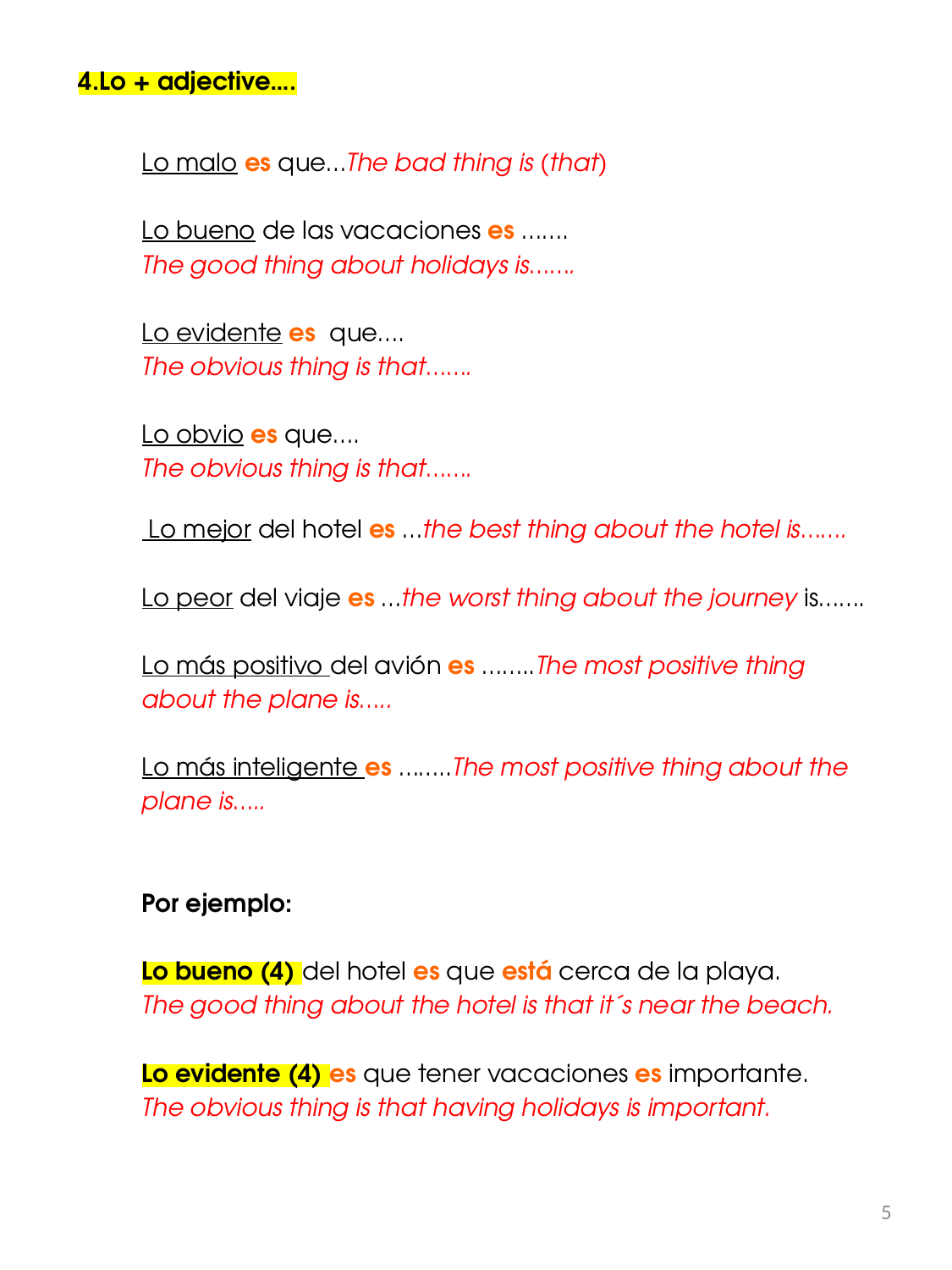

4.Lo + adjective….

Lo malo es que…The bad thing is (that)

Lo bueno de las vacaciones es …….
The good thing about holidays is…….

Lo evidente es  que….
The obvious thing is that…….

Lo obvio es que….
The obvious thing is that…….

 Lo mejor del hotel es …the best thing about the hotel is…….

Lo peor del viaje es …the worst thing about the journey is…….

Lo más positivo del avión es ……..The most positive thing about the plane is…..

Lo más inteligente es ……..The most positive thing about the plane is…..

Por ejemplo:

Lo bueno (4) del hotel es que está cerca de la playa.
The good thing about the hotel is that it´s near the beach.

Lo evidente (4) es que tener vacaciones es importante.
The obvious thing is that having holidays is important.

5